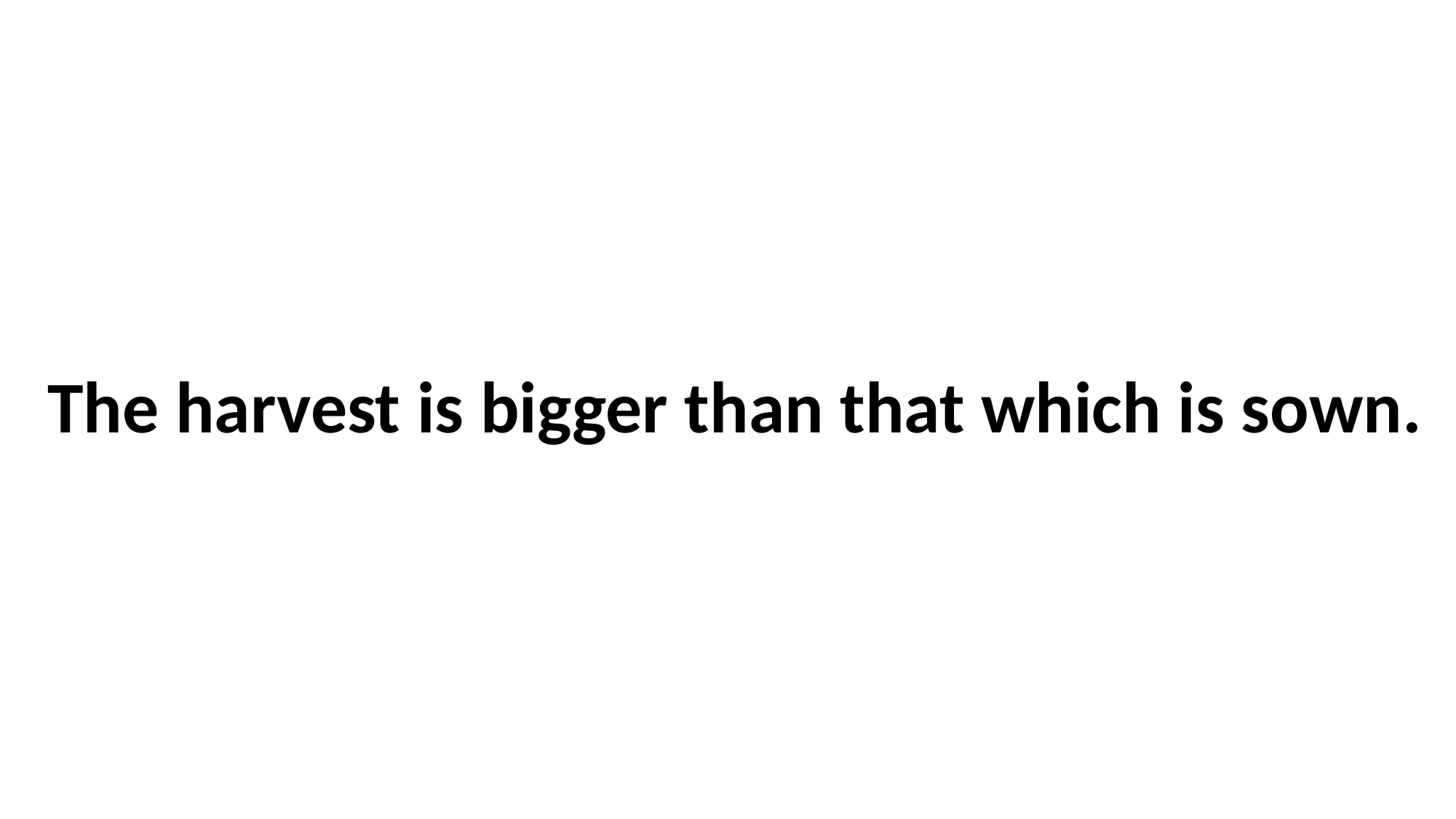

The harvest is bigger than that which is sown.